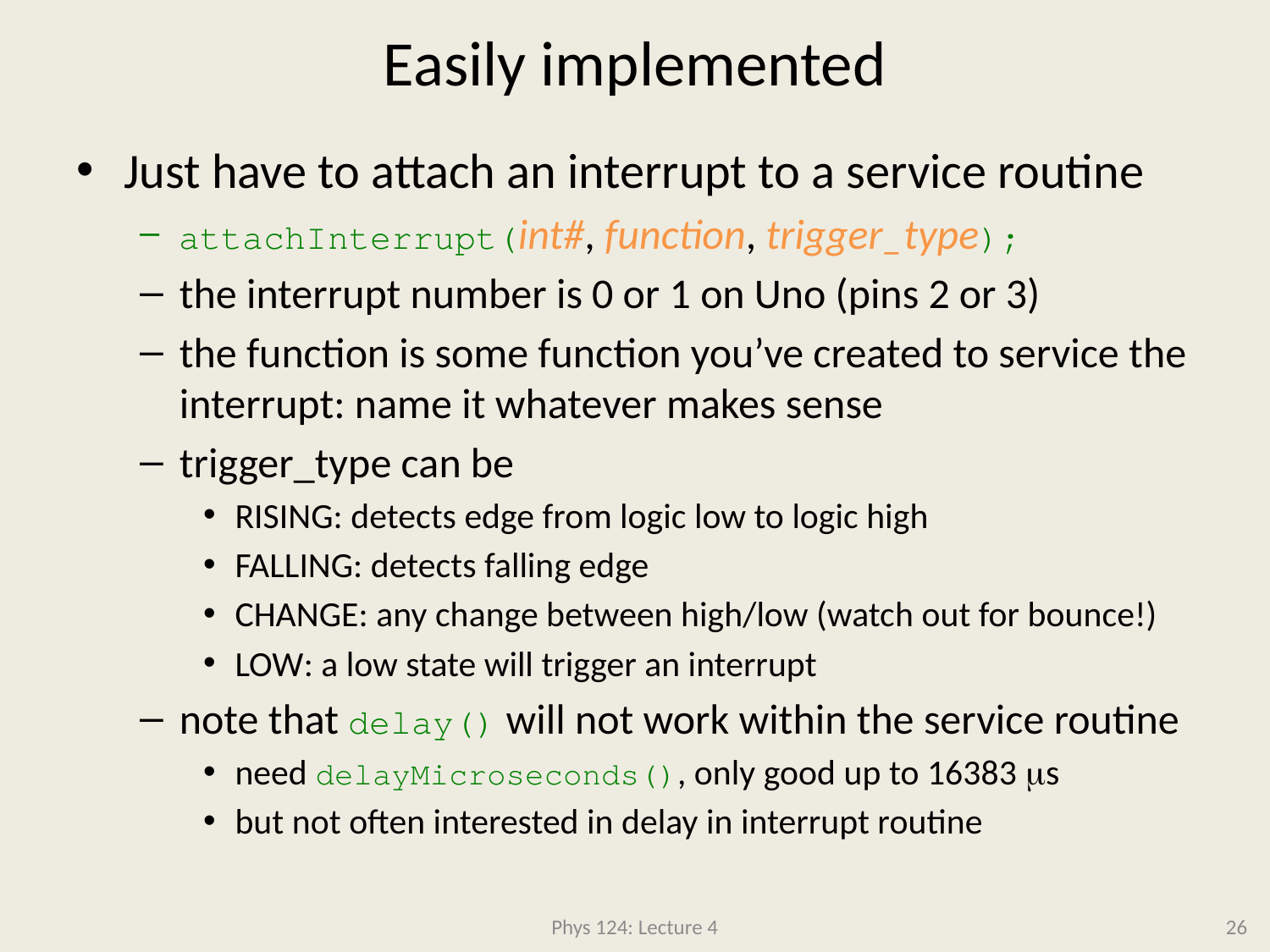

# Easily implemented
Just have to attach an interrupt to a service routine
attachInterrupt(int#, function, trigger_type);
the interrupt number is 0 or 1 on Uno (pins 2 or 3)
the function is some function you’ve created to service the interrupt: name it whatever makes sense
trigger_type can be
RISING: detects edge from logic low to logic high
FALLING: detects falling edge
CHANGE: any change between high/low (watch out for bounce!)
LOW: a low state will trigger an interrupt
note that delay() will not work within the service routine
need delayMicroseconds(), only good up to 16383 μs
but not often interested in delay in interrupt routine
Phys 124: Lecture 4
26